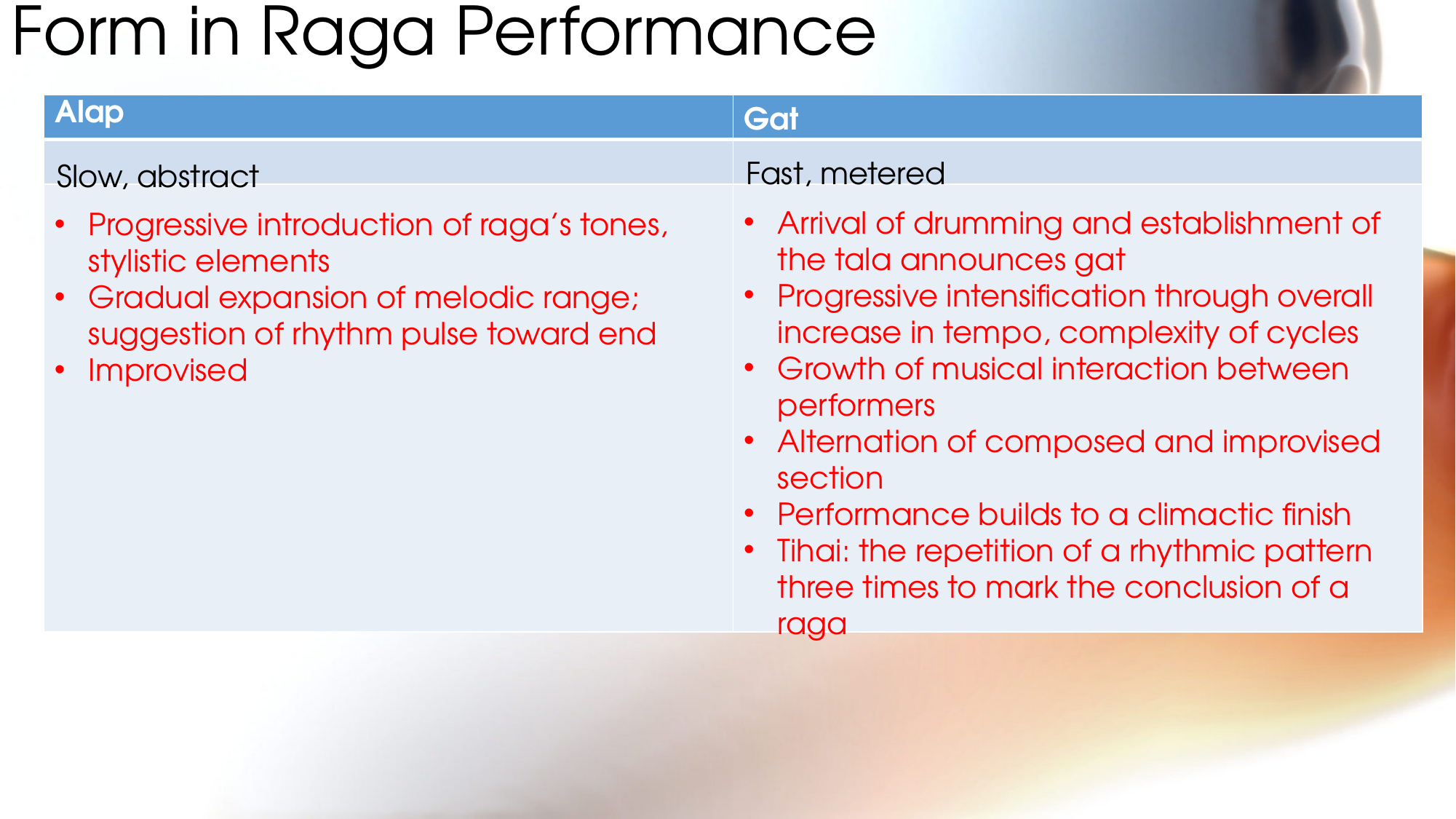

# Form in Raga Performance
| Alap |  |
| --- | --- |
|  |  |
|  |  |
Gat
Fast, metered
Slow, abstract
Arrival of drumming and establishment of the tala announces gat
Progressive intensification through overall increase in tempo, complexity of cycles
Growth of musical interaction between performers
Alternation of composed and improvised section
Performance builds to a climactic finish
Tihai: the repetition of a rhythmic pattern three times to mark the conclusion of a raga
Progressive introduction of raga’s tones, stylistic elements
Gradual expansion of melodic range; suggestion of rhythm pulse toward end
Improvised